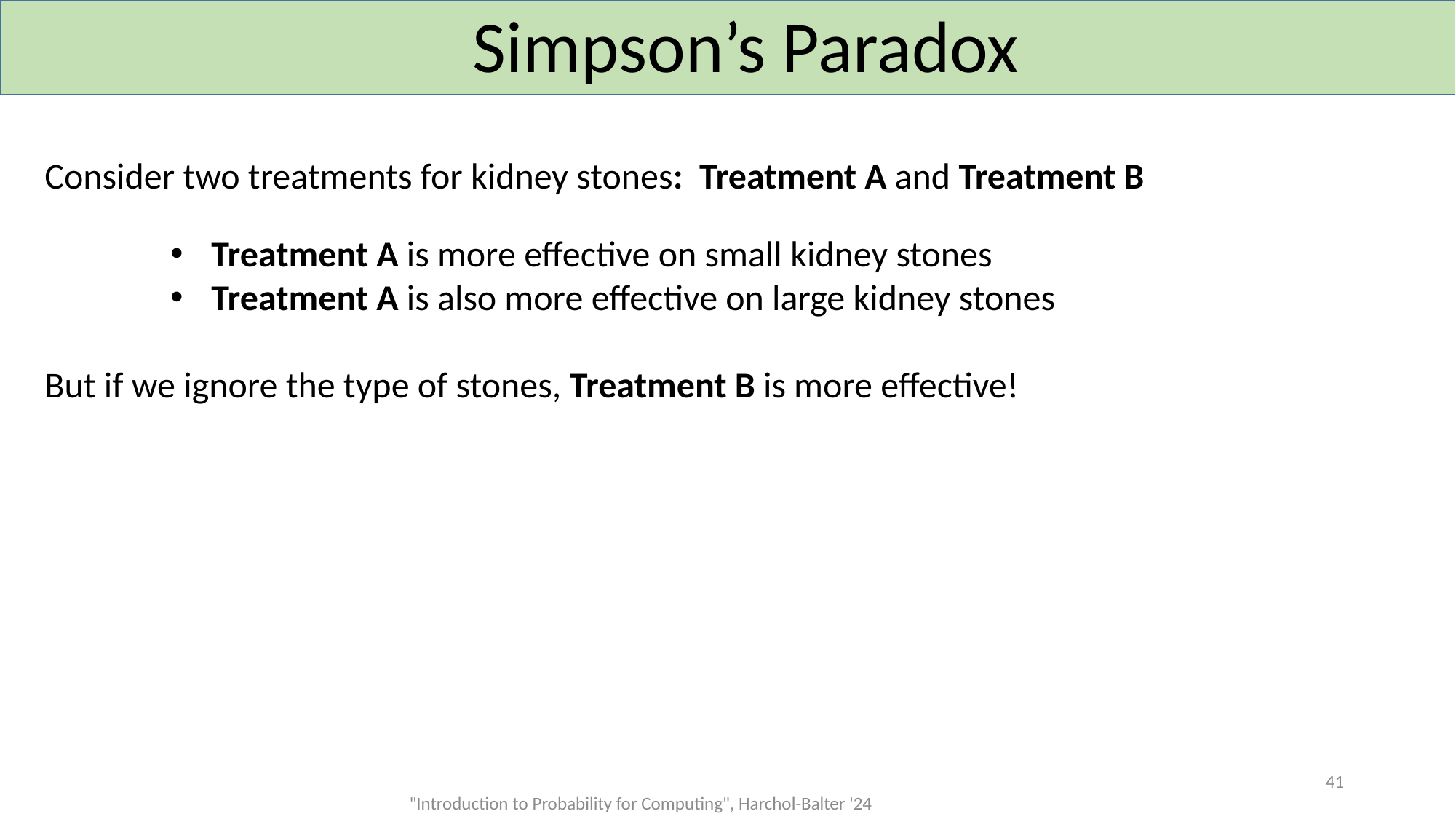

# Simpson’s Paradox
Consider two treatments for kidney stones:  Treatment A and Treatment B
Treatment A is more effective on small kidney stones
Treatment A is also more effective on large kidney stones
But if we ignore the type of stones, Treatment B is more effective!
41
"Introduction to Probability for Computing", Harchol-Balter '24